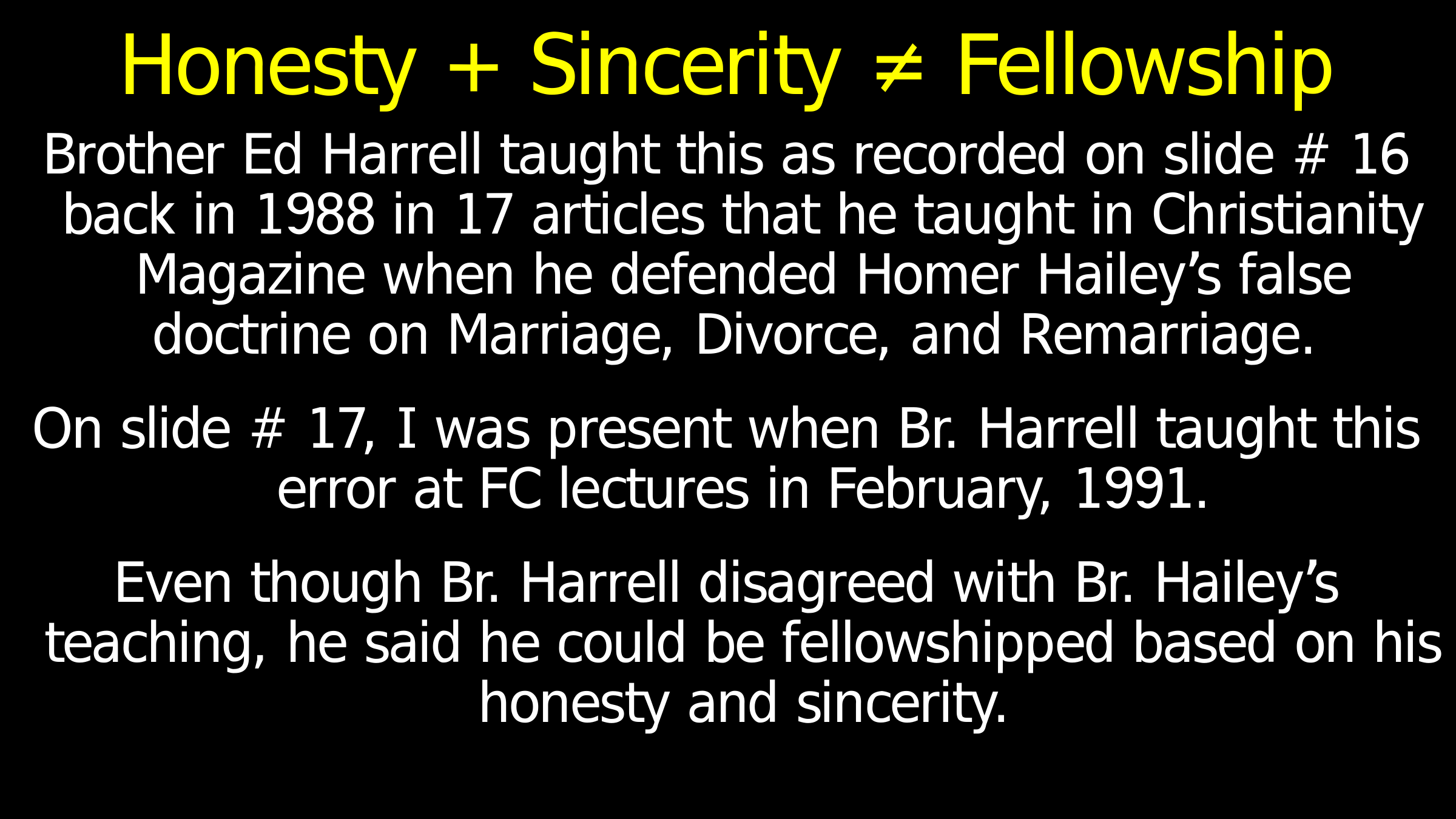

# Honesty + Sincerity ≠ Fellowship
Brother Ed Harrell taught this as recorded on slide # 16 back in 1988 in 17 articles that he taught in Christianity Magazine when he defended Homer Hailey’s false doctrine on Marriage, Divorce, and Remarriage.

On slide # 17, I was present when Br. Harrell taught this error at FC lectures in February, 1991.

Even though Br. Harrell disagreed with Br. Hailey’s teaching, he said he could be fellowshipped based on his honesty and sincerity.